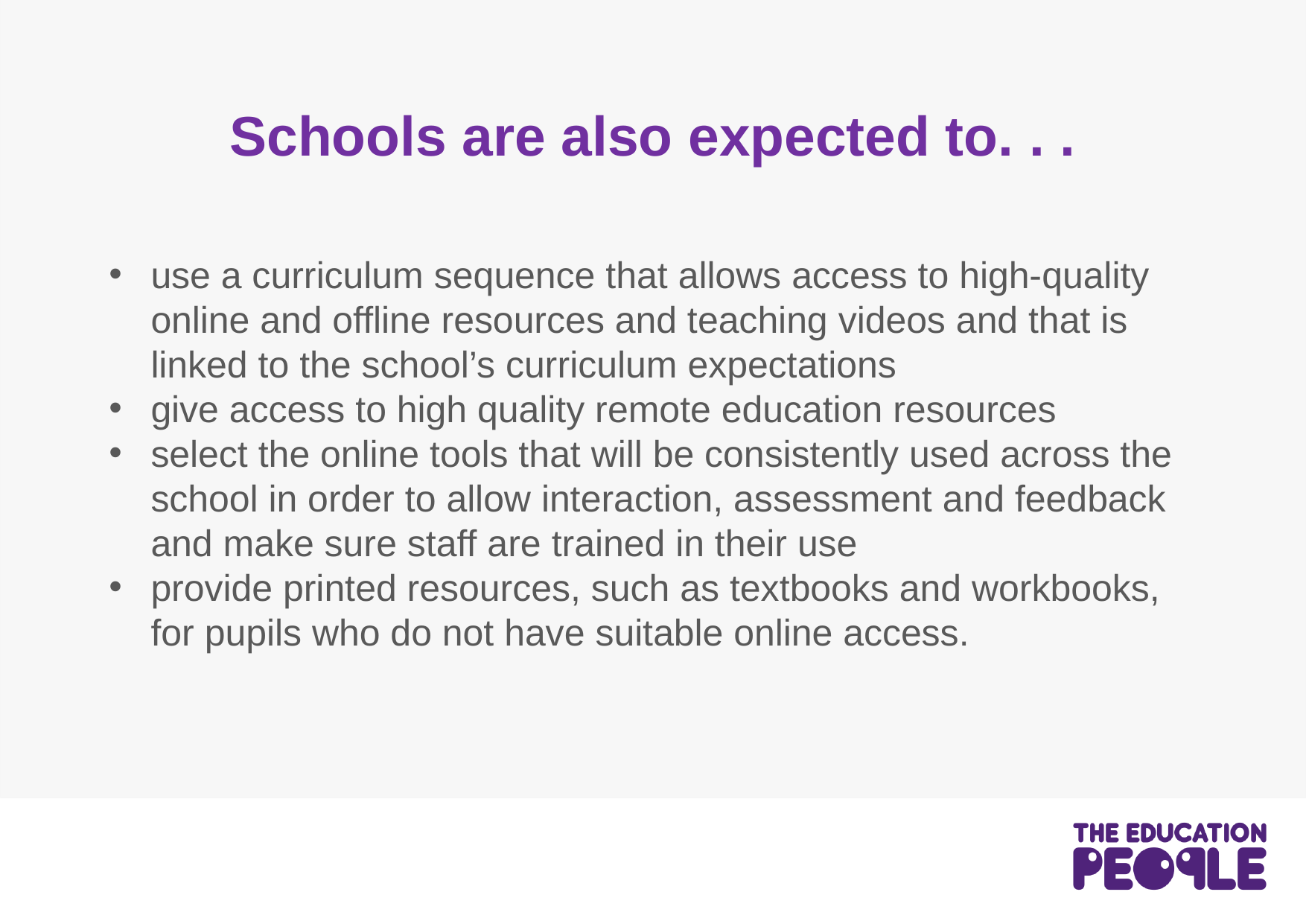

# Schools are also expected to. . .
use a curriculum sequence that allows access to high-quality online and offline resources and teaching videos and that is linked to the school’s curriculum expectations
give access to high quality remote education resources
select the online tools that will be consistently used across the school in order to allow interaction, assessment and feedback and make sure staff are trained in their use
provide printed resources, such as textbooks and workbooks, for pupils who do not have suitable online access.